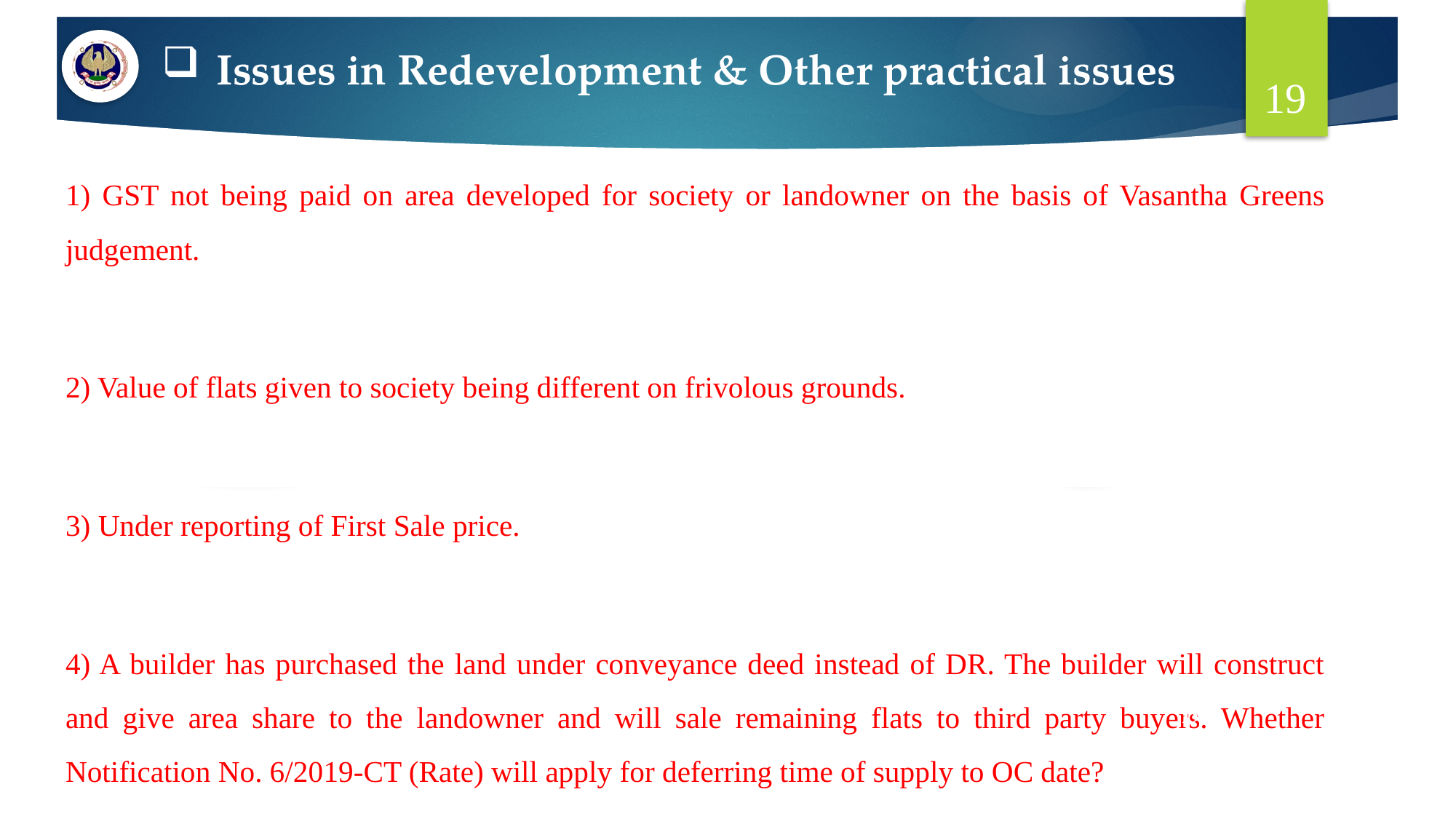

# Issues in Redevelopment & Other practical issues
19
1) GST not being paid on area developed for society or landowner on the basis of Vasantha Greens judgement.

2) Value of flats given to society being different on frivolous grounds.

3) Under reporting of First Sale price.

4) A builder has purchased the land under conveyance deed instead of DR. The builder will construct and give area share to the landowner and will sale remaining flats to third party buyers. Whether Notification No. 6/2019-CT (Rate) will apply for deferring time of supply to OC date?

19